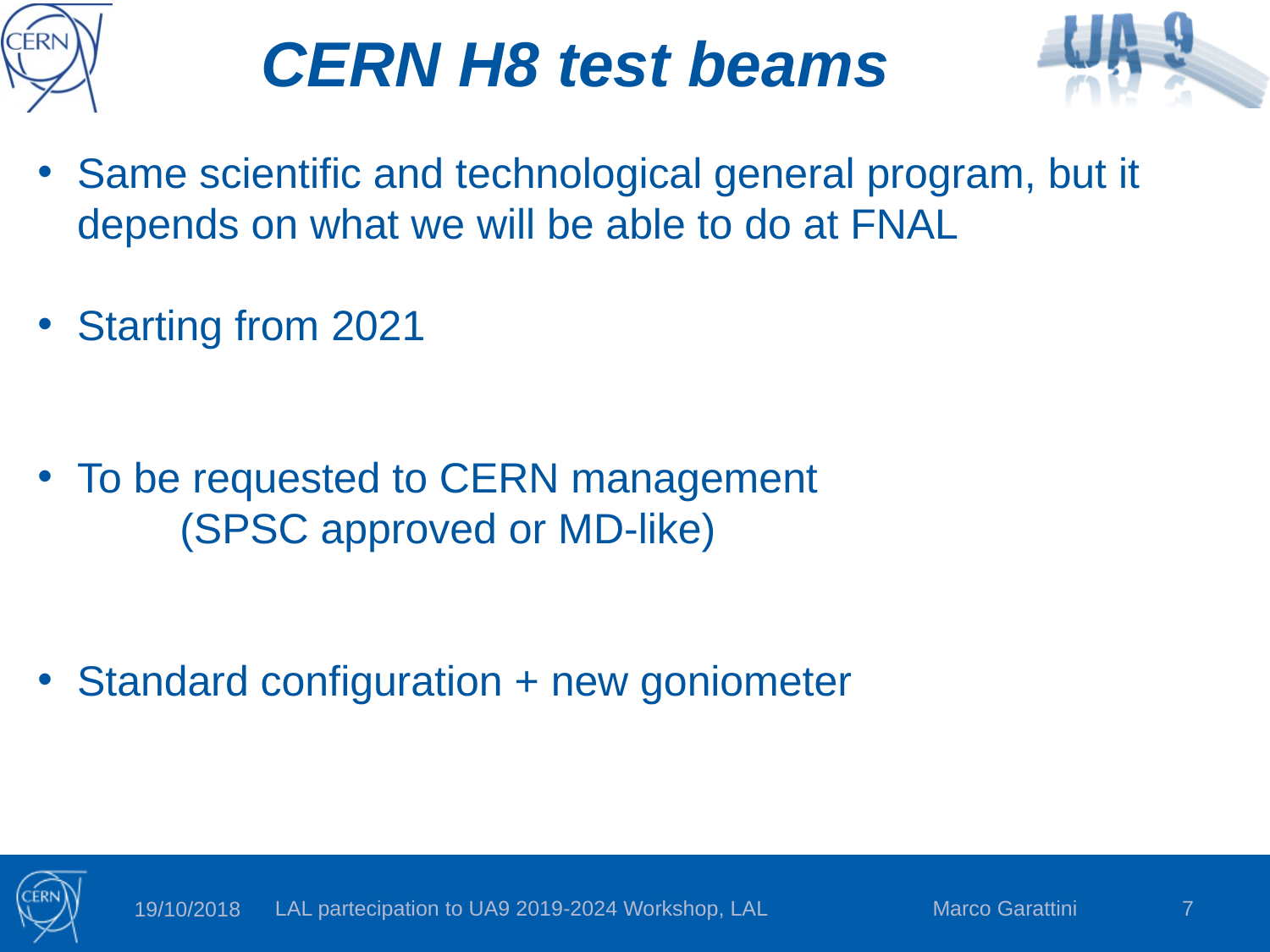

# CERN H8 test beams
Same scientific and technological general program, but it depends on what we will be able to do at FNAL

Starting from 2021

To be requested to CERN management
            (SPSC approved or MD-like)

Standard configuration + new goniometer

LAL partecipation to UA9 2019-2024 Workshop, LAL                            Marco Garattini
7
19/10/2018